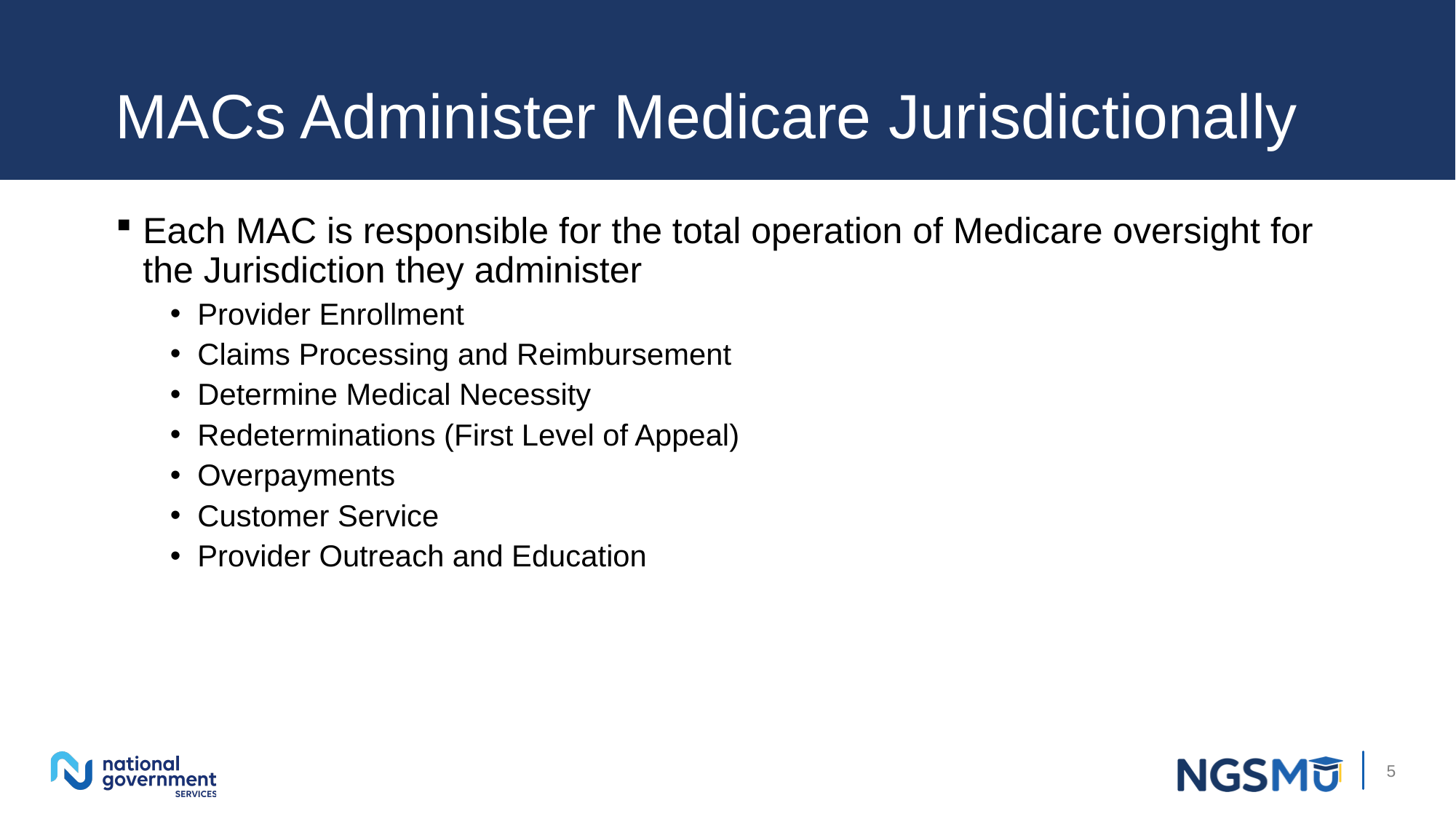

# MACs Administer Medicare Jurisdictionally
Each MAC is responsible for the total operation of Medicare oversight for the Jurisdiction they administer
Provider Enrollment
Claims Processing and Reimbursement
Determine Medical Necessity
Redeterminations (First Level of Appeal)
Overpayments
Customer Service
Provider Outreach and Education

5